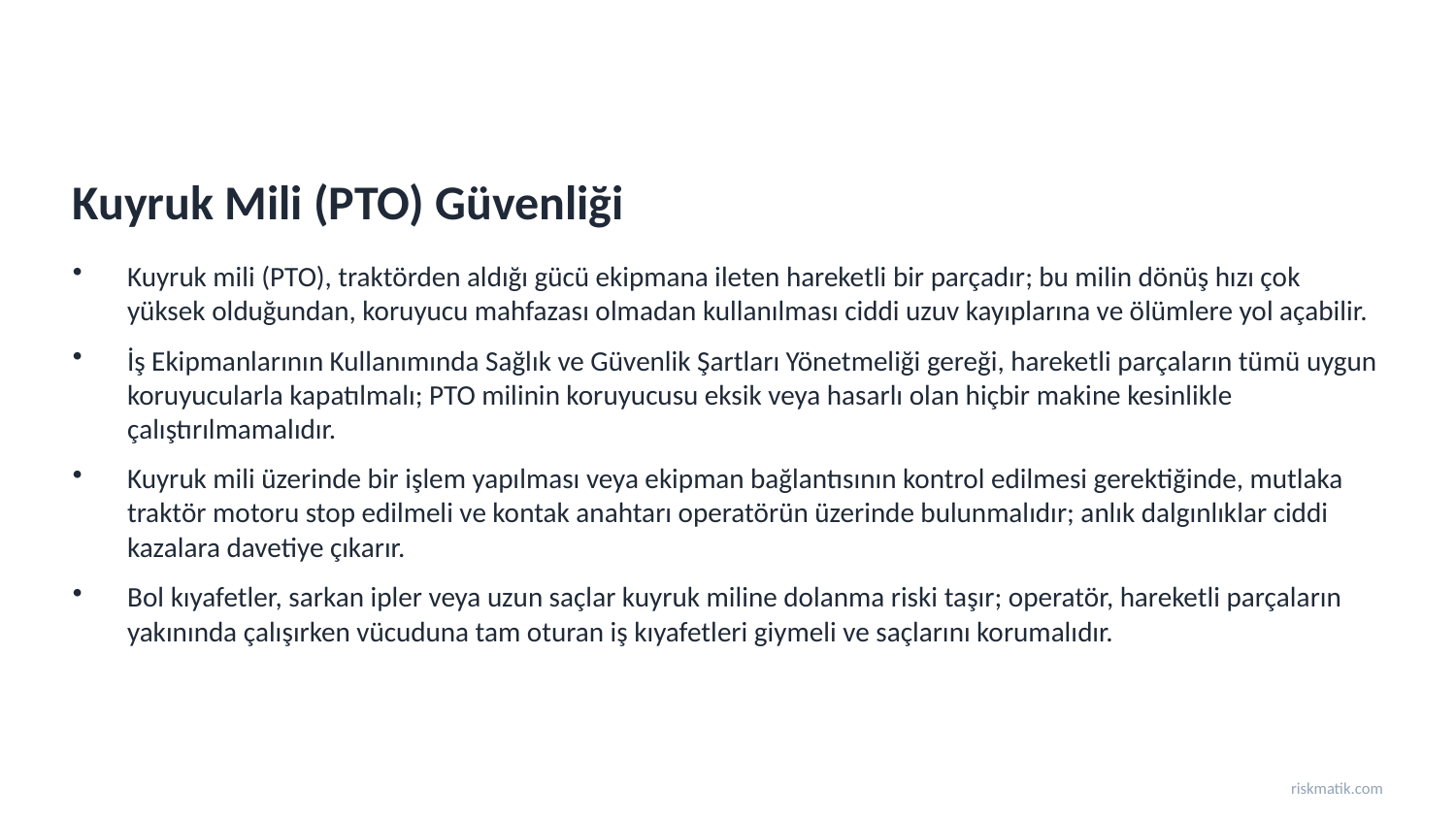

Kuyruk Mili (PTO) Güvenliği
Kuyruk mili (PTO), traktörden aldığı gücü ekipmana ileten hareketli bir parçadır; bu milin dönüş hızı çok yüksek olduğundan, koruyucu mahfazası olmadan kullanılması ciddi uzuv kayıplarına ve ölümlere yol açabilir.
İş Ekipmanlarının Kullanımında Sağlık ve Güvenlik Şartları Yönetmeliği gereği, hareketli parçaların tümü uygun koruyucularla kapatılmalı; PTO milinin koruyucusu eksik veya hasarlı olan hiçbir makine kesinlikle çalıştırılmamalıdır.
Kuyruk mili üzerinde bir işlem yapılması veya ekipman bağlantısının kontrol edilmesi gerektiğinde, mutlaka traktör motoru stop edilmeli ve kontak anahtarı operatörün üzerinde bulunmalıdır; anlık dalgınlıklar ciddi kazalara davetiye çıkarır.
Bol kıyafetler, sarkan ipler veya uzun saçlar kuyruk miline dolanma riski taşır; operatör, hareketli parçaların yakınında çalışırken vücuduna tam oturan iş kıyafetleri giymeli ve saçlarını korumalıdır.
riskmatik.com